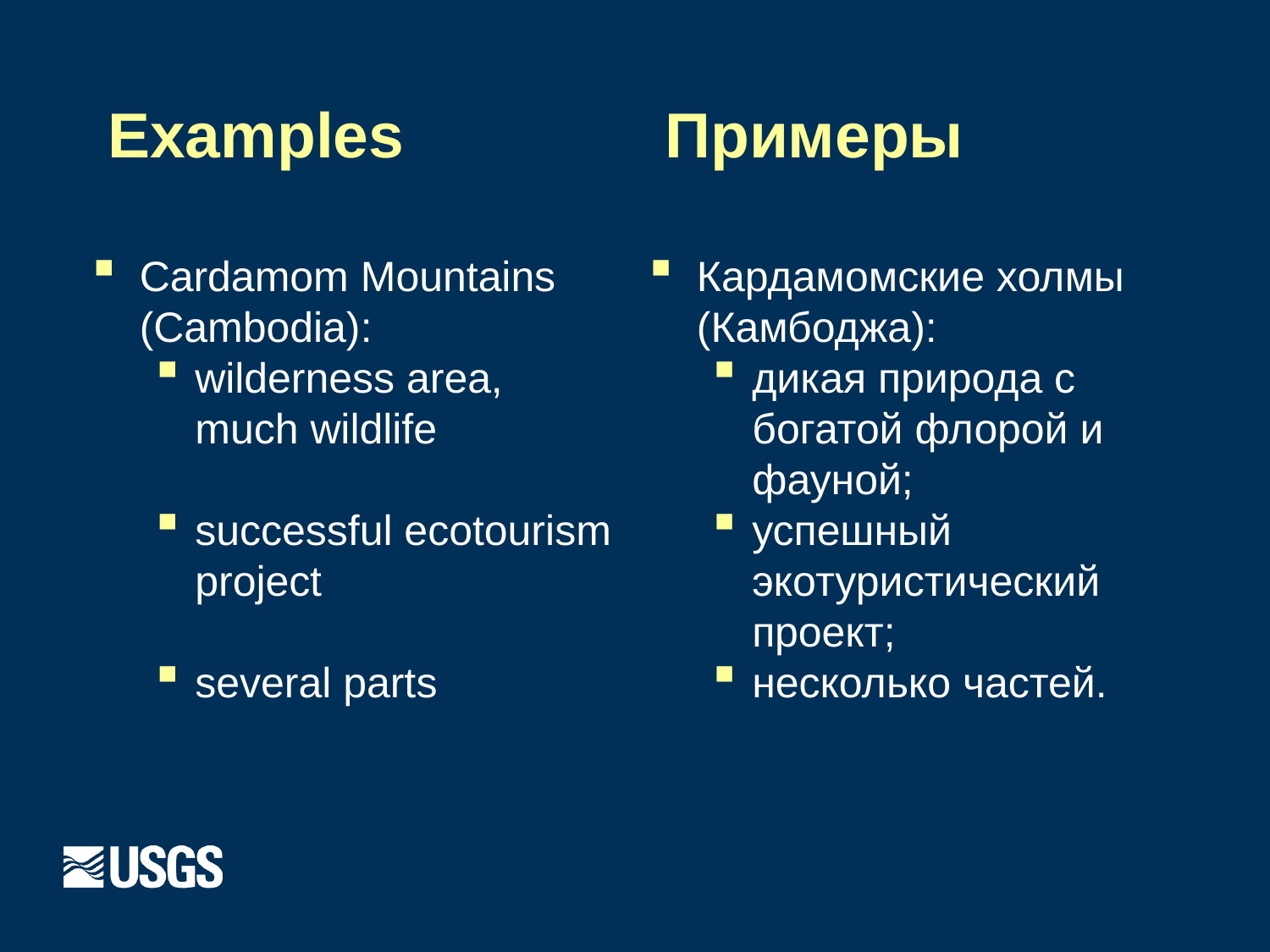

# Examples
Примеры
Cardamom Mountains (Cambodia):
wilderness area, much wildlife

successful ecotourism project

several parts

Кардамомские холмы (Камбоджа):
дикая природа с богатой флорой и фауной;
успешный экотуристический проект;
несколько частей.